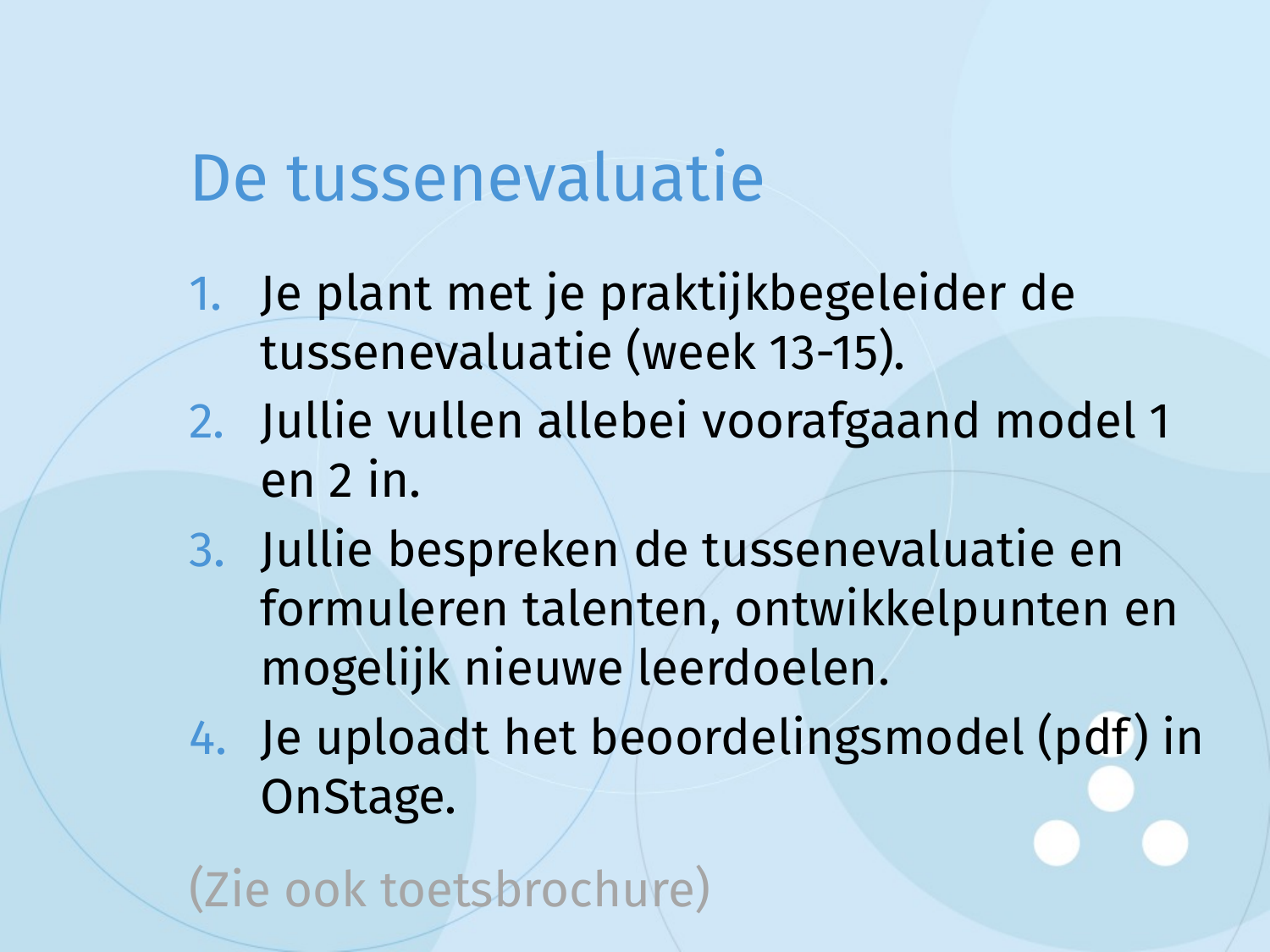

# De tussenevaluatie
Je plant met je praktijkbegeleider de tussenevaluatie (week 13-15).
Jullie vullen allebei voorafgaand model 1 en 2 in.
Jullie bespreken de tussenevaluatie en formuleren talenten, ontwikkelpunten en mogelijk nieuwe leerdoelen.
Je uploadt het beoordelingsmodel (pdf) in OnStage.

(Zie ook toetsbrochure)